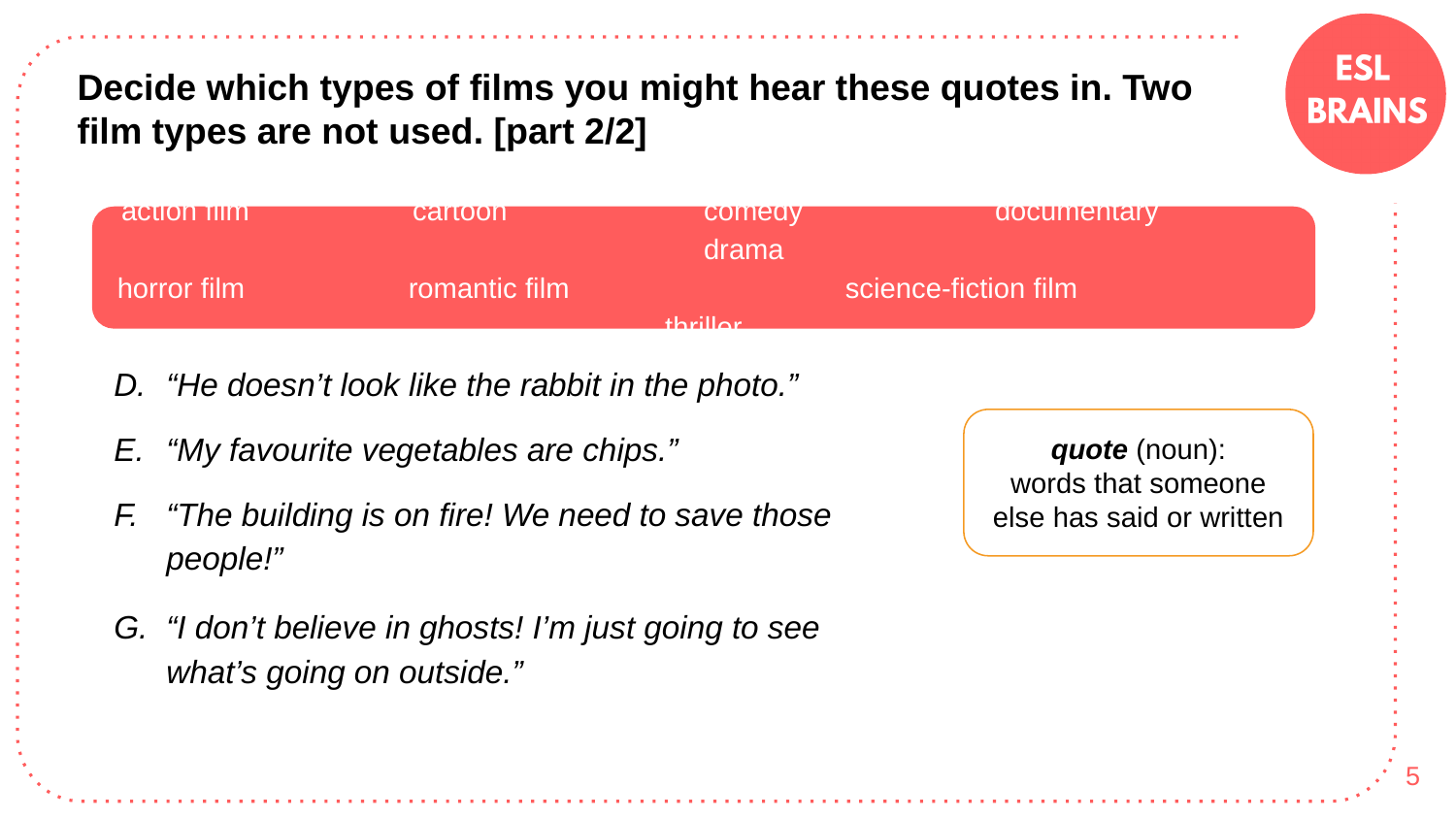

Decide which types of films you might hear these quotes in. Two film types are not used. [part 2/2]

action film		cartoon		comedy		documentary		drama
horror film		romantic film		science-fiction film		  thriller

“He doesn’t look like the rabbit in the photo.”
“My favourite vegetables are chips.”
“The building is on fire! We need to save those people!”
“I don’t believe in ghosts! I’m just going to see what’s going on outside.”
quote (noun):
words that someone else has said or written

5